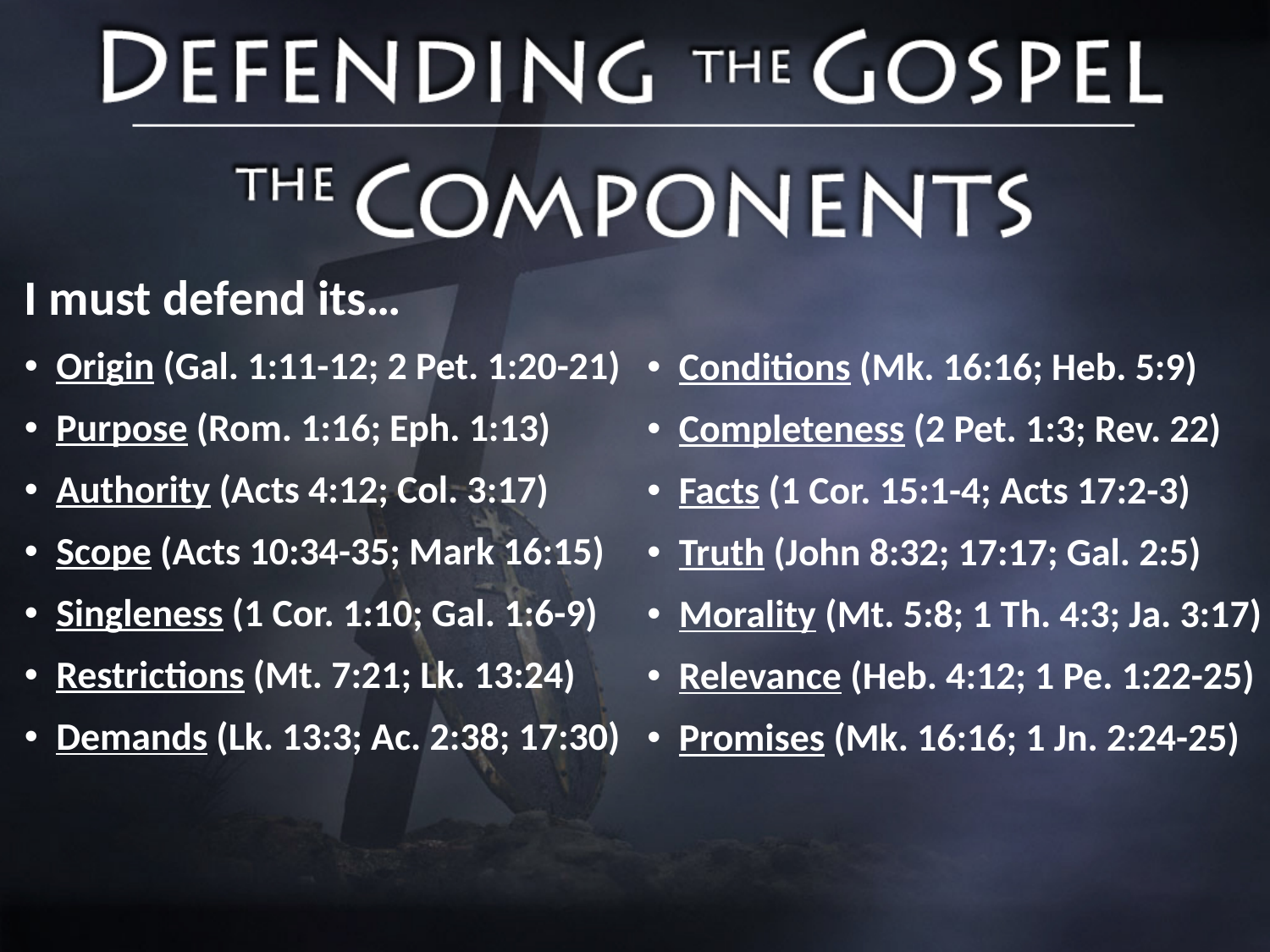

I must defend its…
Origin (Gal. 1:11-12; 2 Pet. 1:20-21)
Purpose (Rom. 1:16; Eph. 1:13)
Authority (Acts 4:12; Col. 3:17)
Scope (Acts 10:34-35; Mark 16:15)
Singleness (1 Cor. 1:10; Gal. 1:6-9)
Restrictions (Mt. 7:21; Lk. 13:24)
Demands (Lk. 13:3; Ac. 2:38; 17:30)
Conditions (Mk. 16:16; Heb. 5:9)
Completeness (2 Pet. 1:3; Rev. 22)
Facts (1 Cor. 15:1-4; Acts 17:2-3)
Truth (John 8:32; 17:17; Gal. 2:5)
Morality (Mt. 5:8; 1 Th. 4:3; Ja. 3:17)
Relevance (Heb. 4:12; 1 Pe. 1:22-25)
Promises (Mk. 16:16; 1 Jn. 2:24-25)